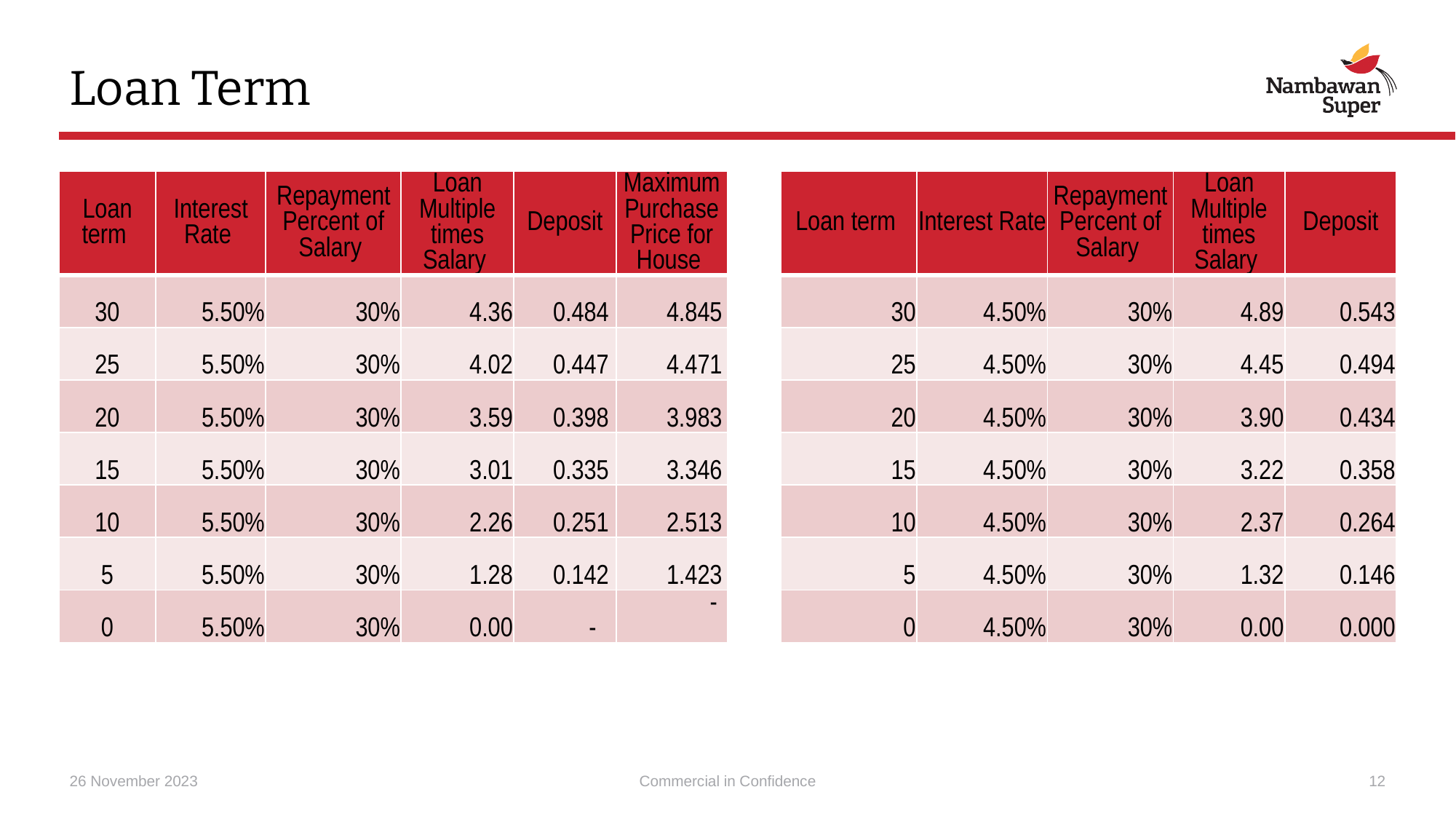

# Loan Term
| Loan term | Interest Rate | Repayment Percent of Salary | Loan Multiple times Salary | Deposit | Maximum Purchase Price for House |  | Loan term | Interest Rate | Repayment Percent of Salary | Loan Multiple times Salary | Deposit |
| --- | --- | --- | --- | --- | --- | --- | --- | --- | --- | --- | --- |
| 30 | 5.50% | 30% | 4.36 | 0.484 | 4.845 |  | 30 | 4.50% | 30% | 4.89 | 0.543 |
| 25 | 5.50% | 30% | 4.02 | 0.447 | 4.471 |  | 25 | 4.50% | 30% | 4.45 | 0.494 |
| 20 | 5.50% | 30% | 3.59 | 0.398 | 3.983 |  | 20 | 4.50% | 30% | 3.90 | 0.434 |
| 15 | 5.50% | 30% | 3.01 | 0.335 | 3.346 |  | 15 | 4.50% | 30% | 3.22 | 0.358 |
| 10 | 5.50% | 30% | 2.26 | 0.251 | 2.513 |  | 10 | 4.50% | 30% | 2.37 | 0.264 |
| 5 | 5.50% | 30% | 1.28 | 0.142 | 1.423 |  | 5 | 4.50% | 30% | 1.32 | 0.146 |
| 0 | 5.50% | 30% | 0.00 | - | - |  | 0 | 4.50% | 30% | 0.00 | 0.000 |
26 November 2023
Commercial in Confidence
12